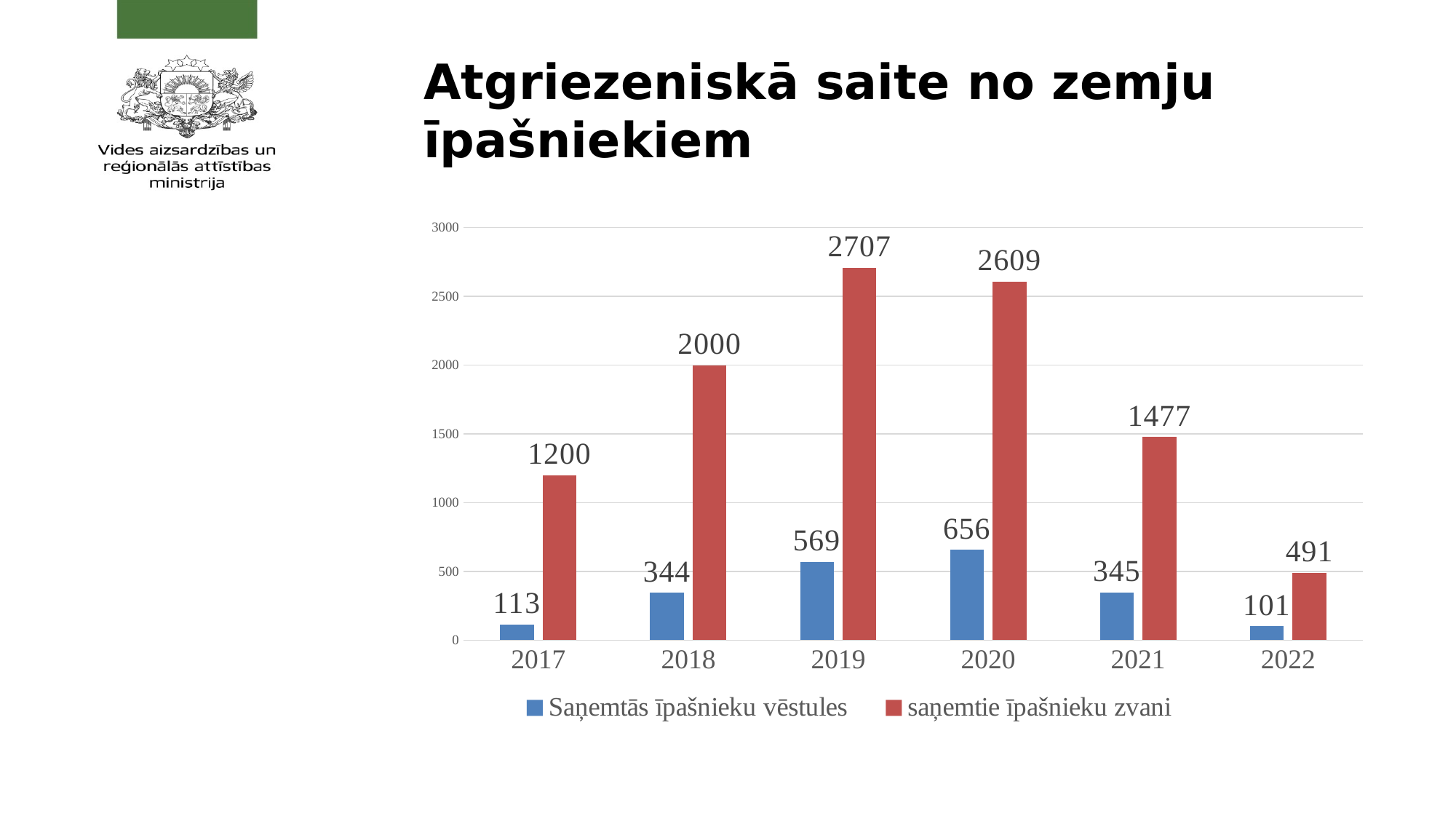

# Atgriezeniskā saite no zemju īpašniekiem

### Chart

| Category | Saņemtās īpašnieku vēstules | saņemtie īpašnieku zvani |
|---|---|---|
| 2017 | 113.0 | 1200.0 |
| 2018 | 344.0 | 2000.0 |
| 2019 | 569.0 | 2707.0 |
| 2020 | 656.0 | 2609.0 |
| 2021 | 345.0 | 1477.0 |
| 2022 | 101.0 | 491.0 |